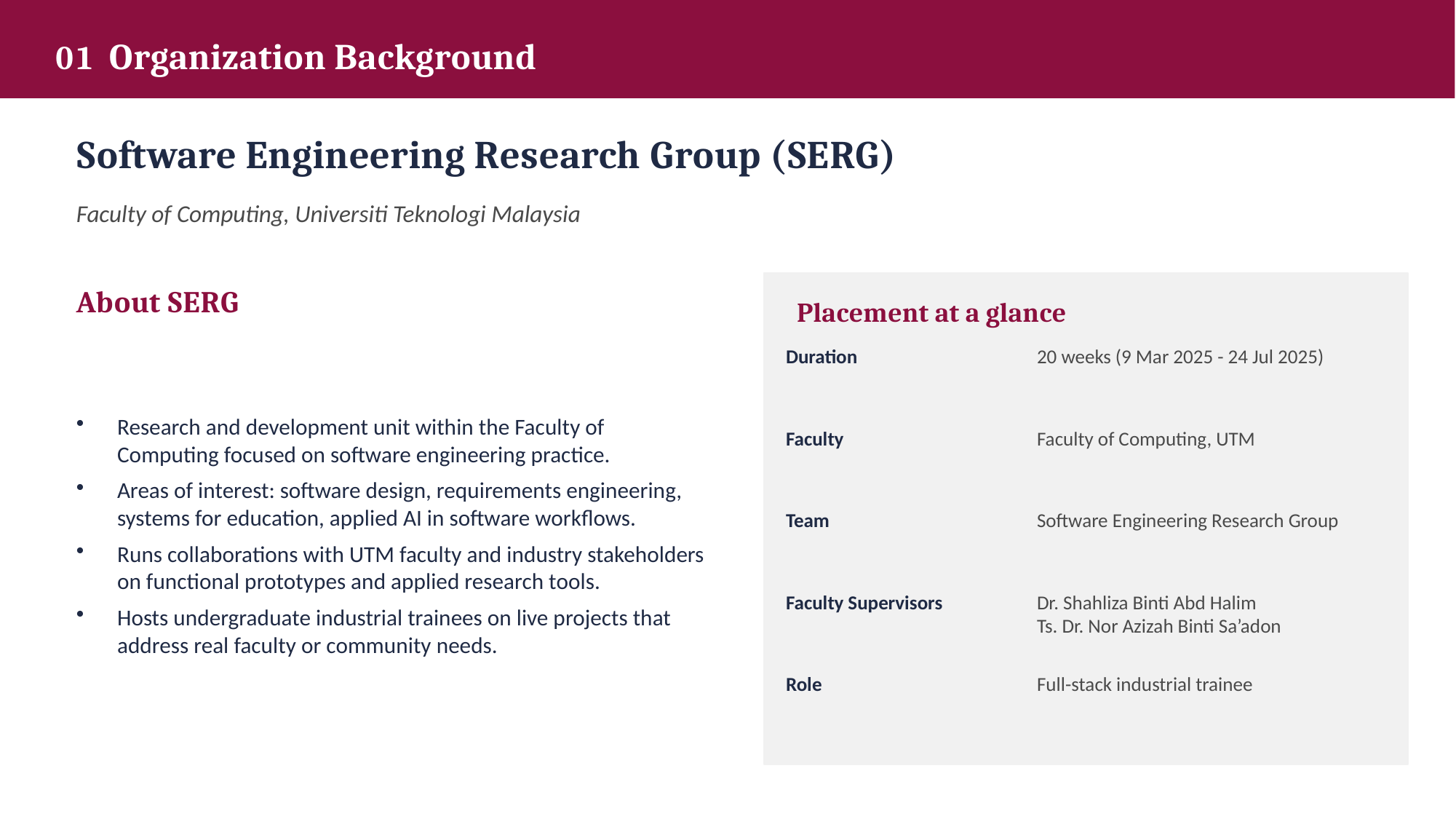

01  Organization Background
Software Engineering Research Group (SERG)
Faculty of Computing, Universiti Teknologi Malaysia
About SERG

Placement at a glance
Research and development unit within the Faculty of Computing focused on software engineering practice.
Areas of interest: software design, requirements engineering, systems for education, applied AI in software workflows.
Runs collaborations with UTM faculty and industry stakeholders on functional prototypes and applied research tools.
Hosts undergraduate industrial trainees on live projects that address real faculty or community needs.
Duration
20 weeks (9 Mar 2025 - 24 Jul 2025)
Faculty
Faculty of Computing, UTM
Team
Software Engineering Research Group
Faculty Supervisors
Dr. Shahliza Binti Abd Halim
Ts. Dr. Nor Azizah Binti Sa’adon
Role
Full-stack industrial trainee